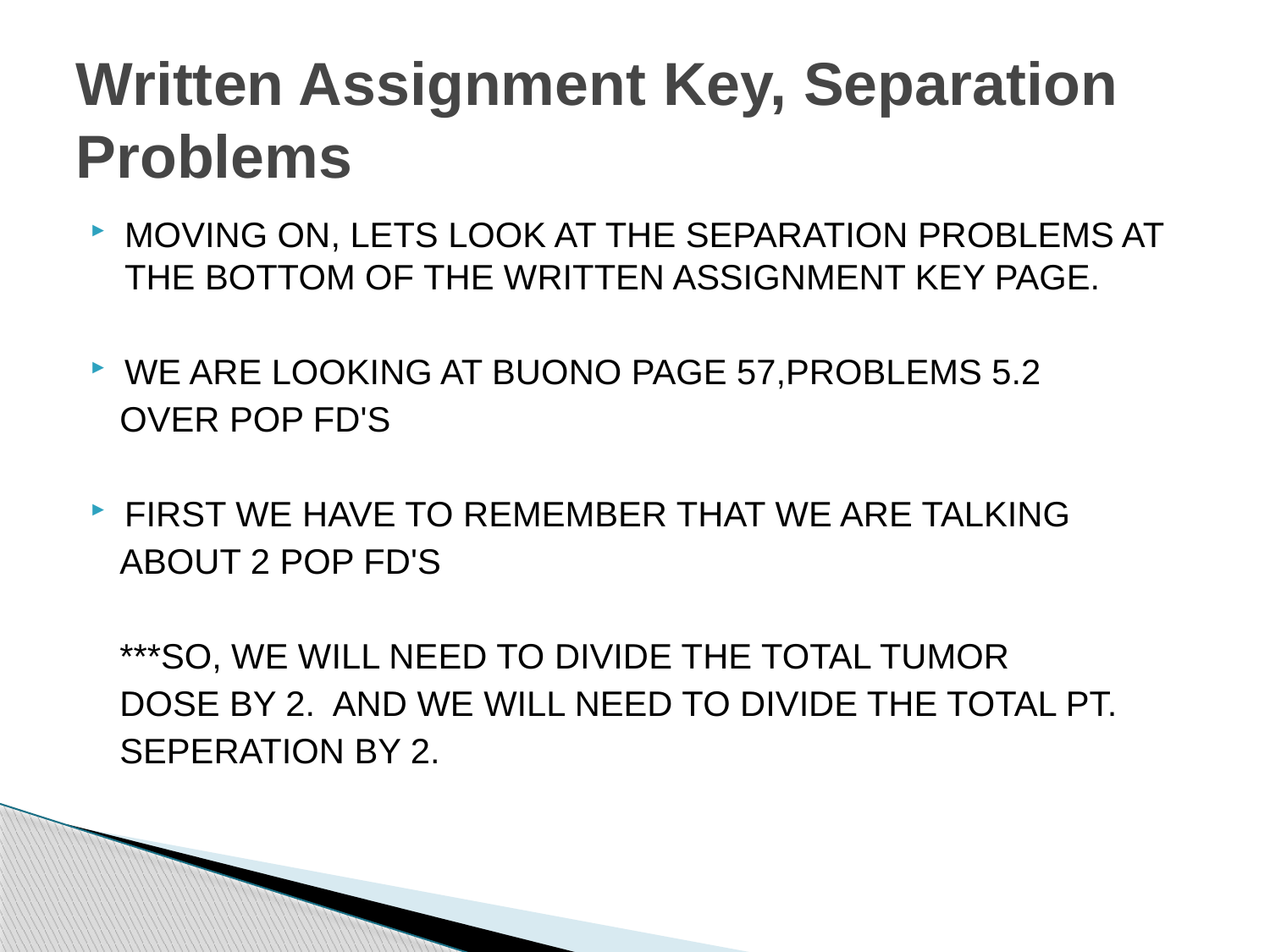

# Written Assignment Key, Separation Problems
MOVING ON, LETS LOOK AT THE SEPARATION PROBLEMS AT THE BOTTOM OF THE WRITTEN ASSIGNMENT KEY PAGE.

WE ARE LOOKING AT BUONO PAGE 57,PROBLEMS 5.2
   OVER POP FD'S

FIRST WE HAVE TO REMEMBER THAT WE ARE TALKING
   ABOUT 2 POP FD'S

   ***SO, WE WILL NEED TO DIVIDE THE TOTAL TUMOR
   DOSE BY 2.  AND WE WILL NEED TO DIVIDE THE TOTAL PT.
   SEPERATION BY 2.